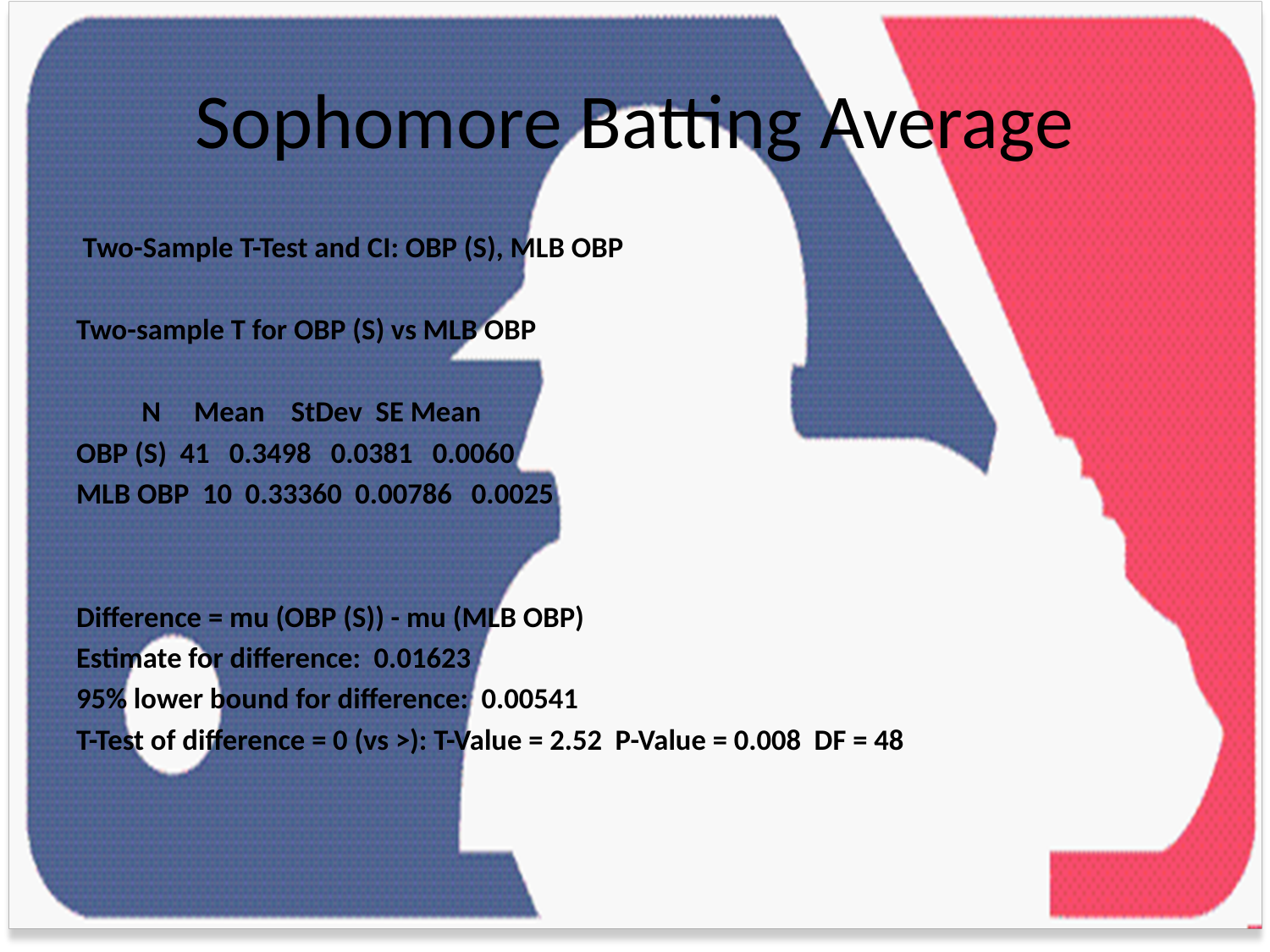

# Sophomore Batting Average
 Two-Sample T-Test and CI: OBP (S), MLB OBP

Two-sample T for OBP (S) vs MLB OBP

          N     Mean    StDev  SE Mean
OBP (S)  41   0.3498   0.0381   0.0060
MLB OBP  10  0.33360  0.00786   0.0025

Difference = mu (OBP (S)) - mu (MLB OBP)
Estimate for difference:  0.01623
95% lower bound for difference:  0.00541
T-Test of difference = 0 (vs >): T-Value = 2.52  P-Value = 0.008  DF = 48